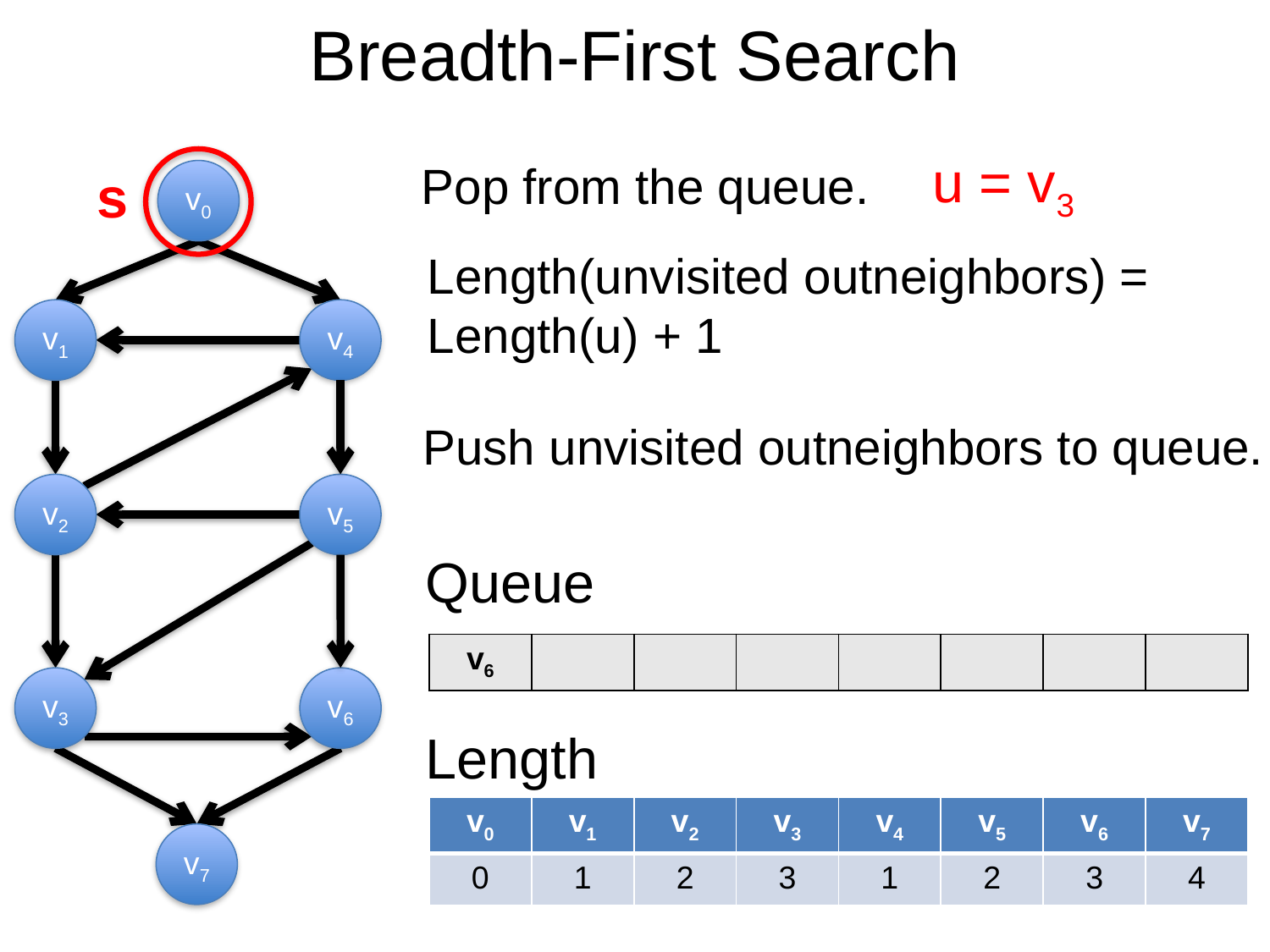

# Breadth-First Search
u = v3

Pop from the queue.
s
v0
Length(unvisited outneighbors) =
Length(u) + 1
v1
v4
Push unvisited outneighbors to queue.
v2
v5
Queue
| v6 |  |  |  |  |  |  |  |
| --- | --- | --- | --- | --- | --- | --- | --- |
v3
v6
Length
| v0 | v1 | v2 | v3 | v4 | v5 | v6 | v7 |
| --- | --- | --- | --- | --- | --- | --- | --- |
| 0 | 1 | 2 | 3 | 1 | 2 | 3 | 4 |
v7